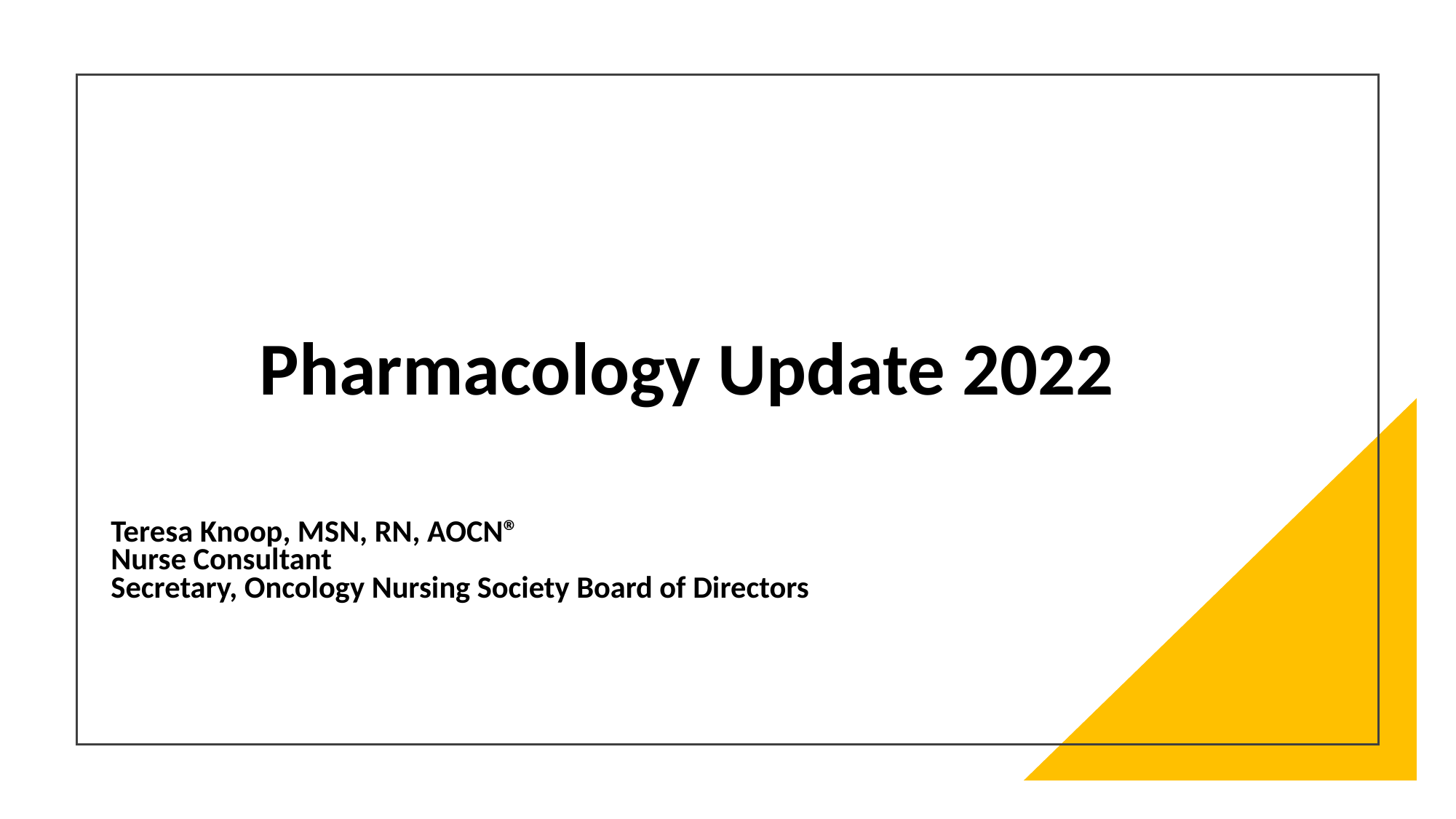

# Pharmacology Update 2022 Teresa Knoop, MSN, RN, AOCN® Nurse Consultant Secretary, Oncology Nursing Society Board of Directors